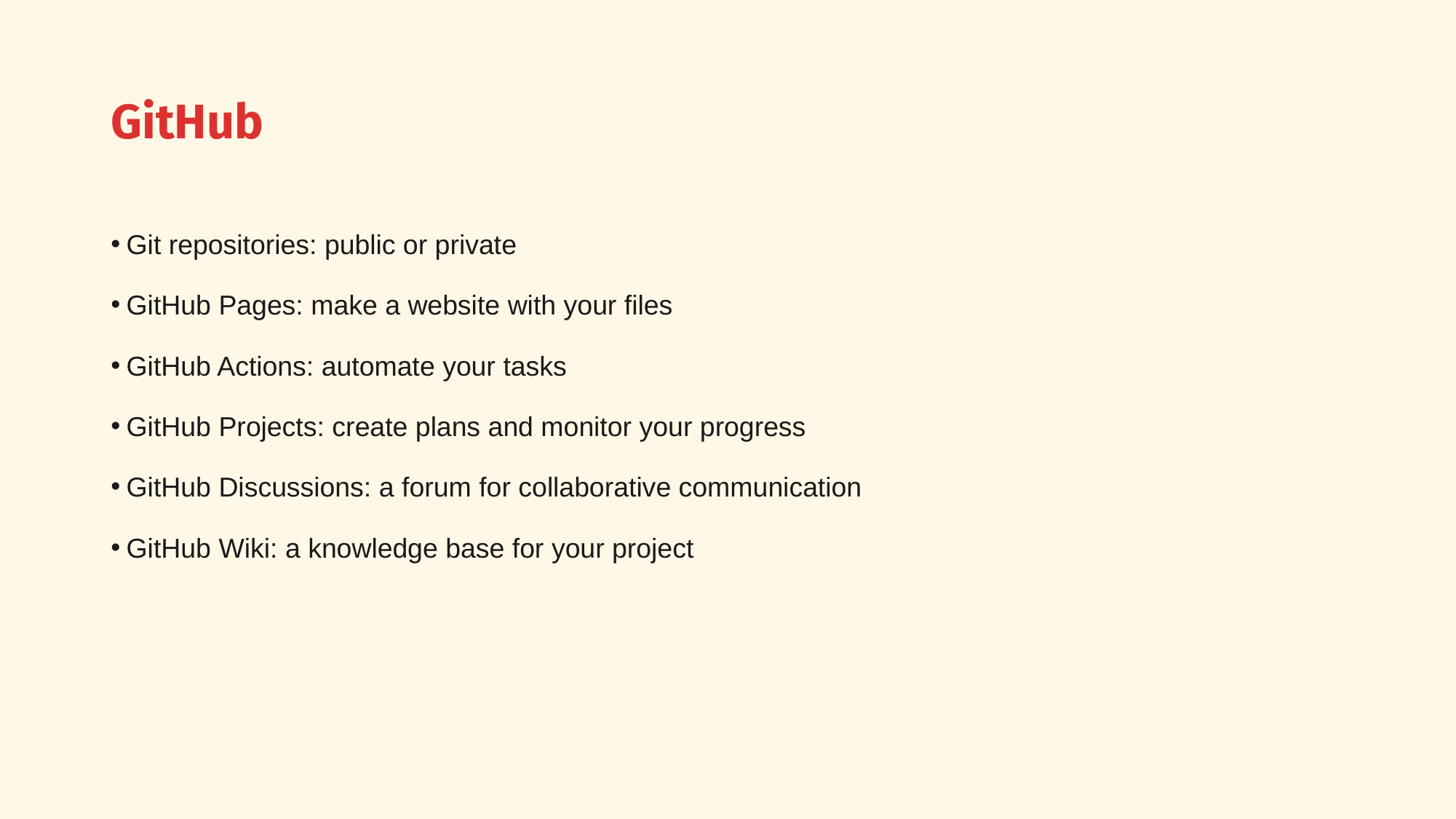

# GitHub
Git repositories: public or private
GitHub Pages: make a website with your files
GitHub Actions: automate your tasks
GitHub Projects: create plans and monitor your progress
GitHub Discussions: a forum for collaborative communication
GitHub Wiki: a knowledge base for your project